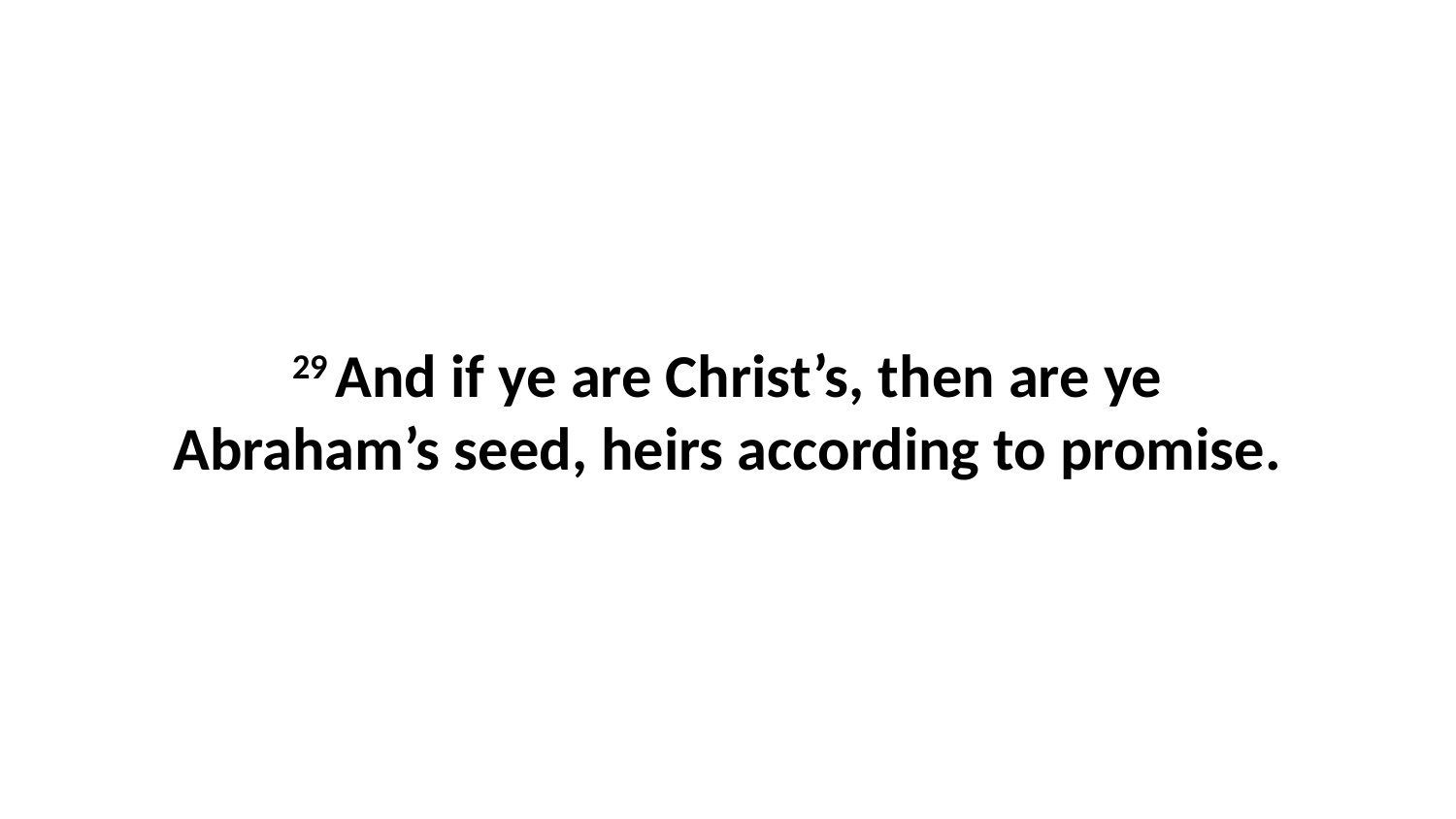

29 And if ye are Christ’s, then are ye Abraham’s seed, heirs according to promise.